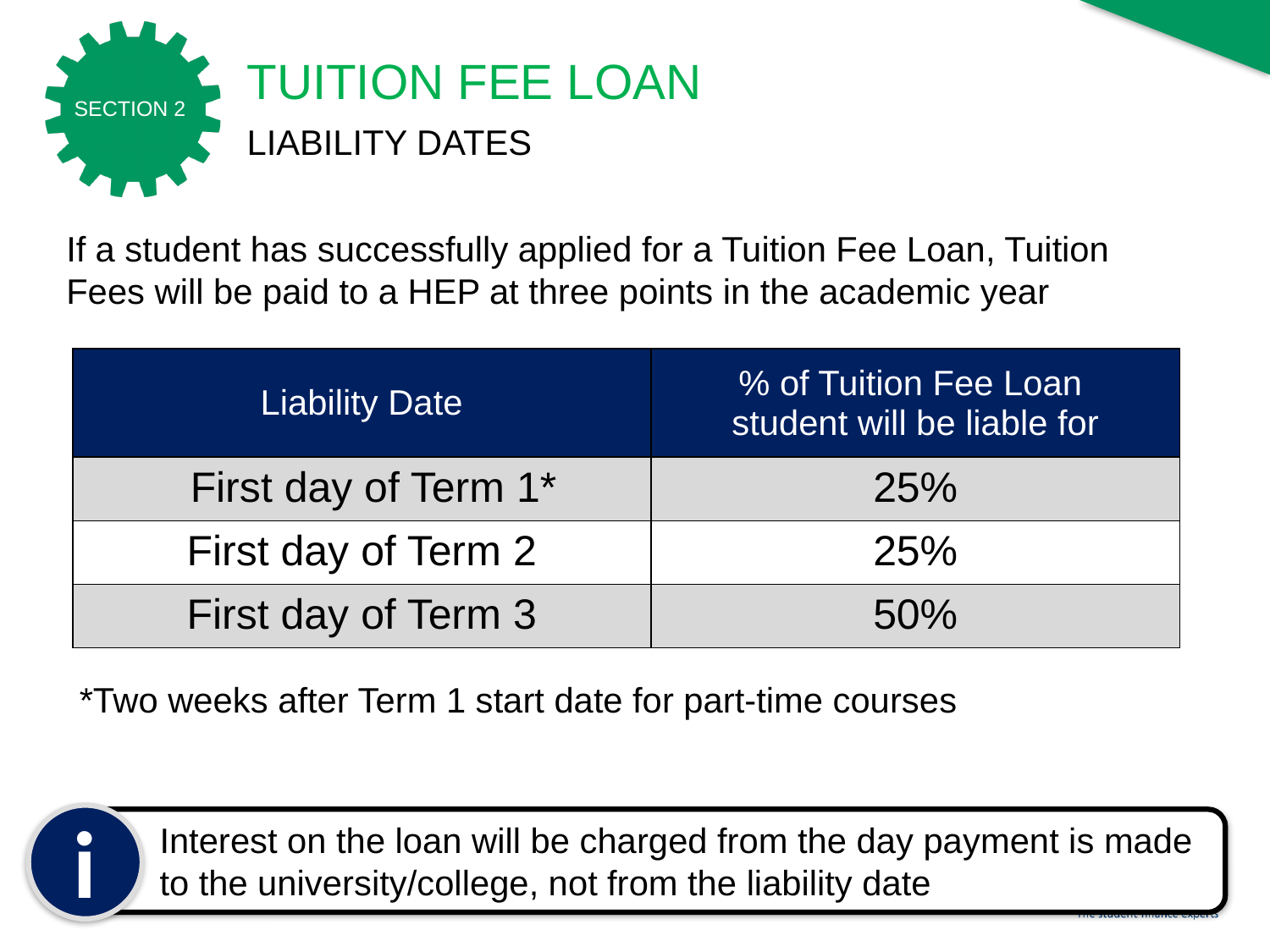

TUITION FEE LOAN
LIABILITY DATES

If a student has successfully applied for a Tuition Fee Loan, Tuition Fees will be paid to a HEP at three points in the academic year
| Liability Date | % of Tuition Fee Loan student will be liable for |
| --- | --- |
| First day of Term 1\* | 25% |
| First day of Term 2 | 25% |
| First day of Term 3 | 50% |
*Two weeks after Term 1 start date for part-time courses
i

Interest on the loan will be charged from the day payment is made
to the university/college, not from the liability date